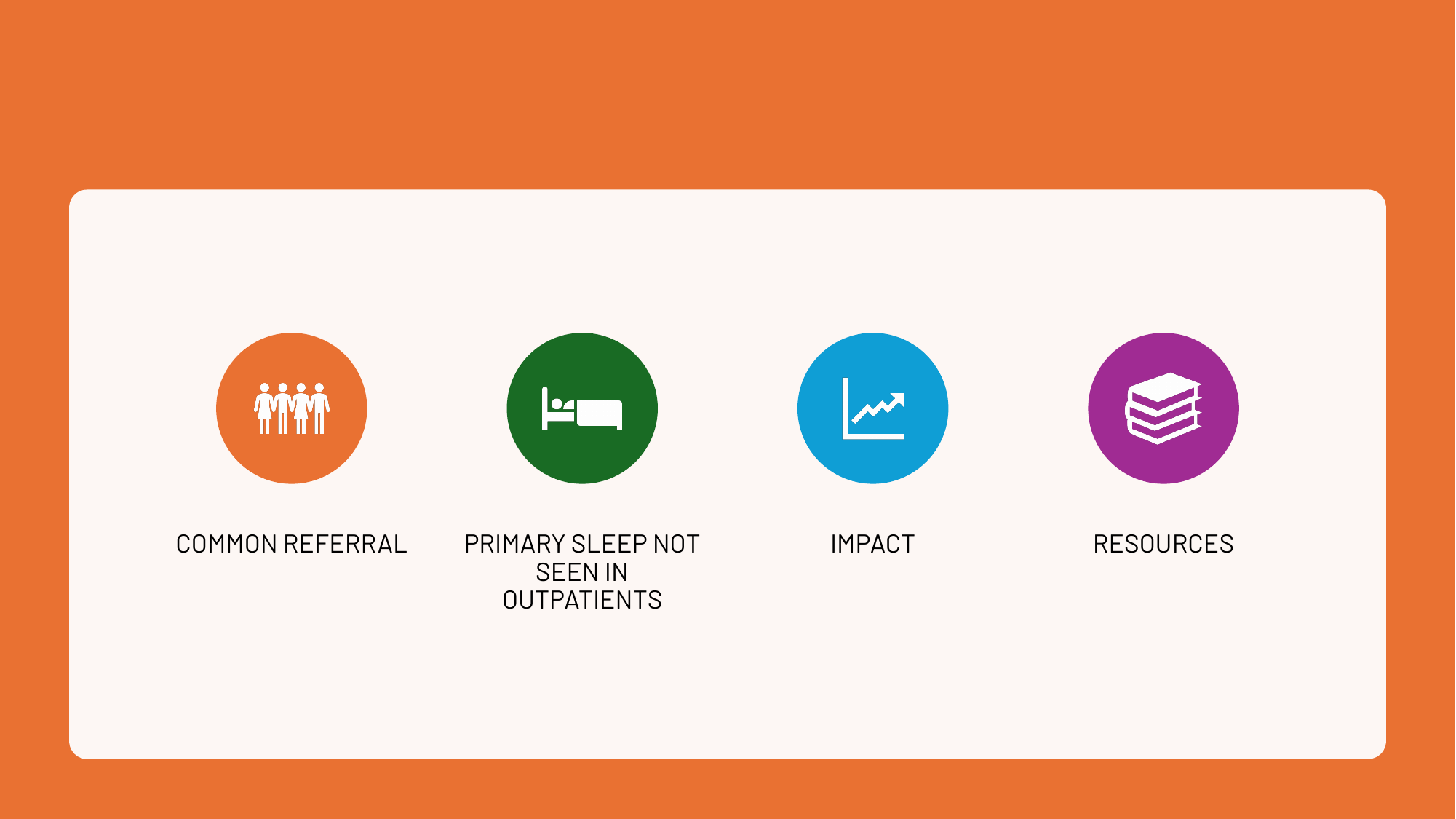

#

Common referral
Primary sleep not seen in outpatients
Impact
Resources